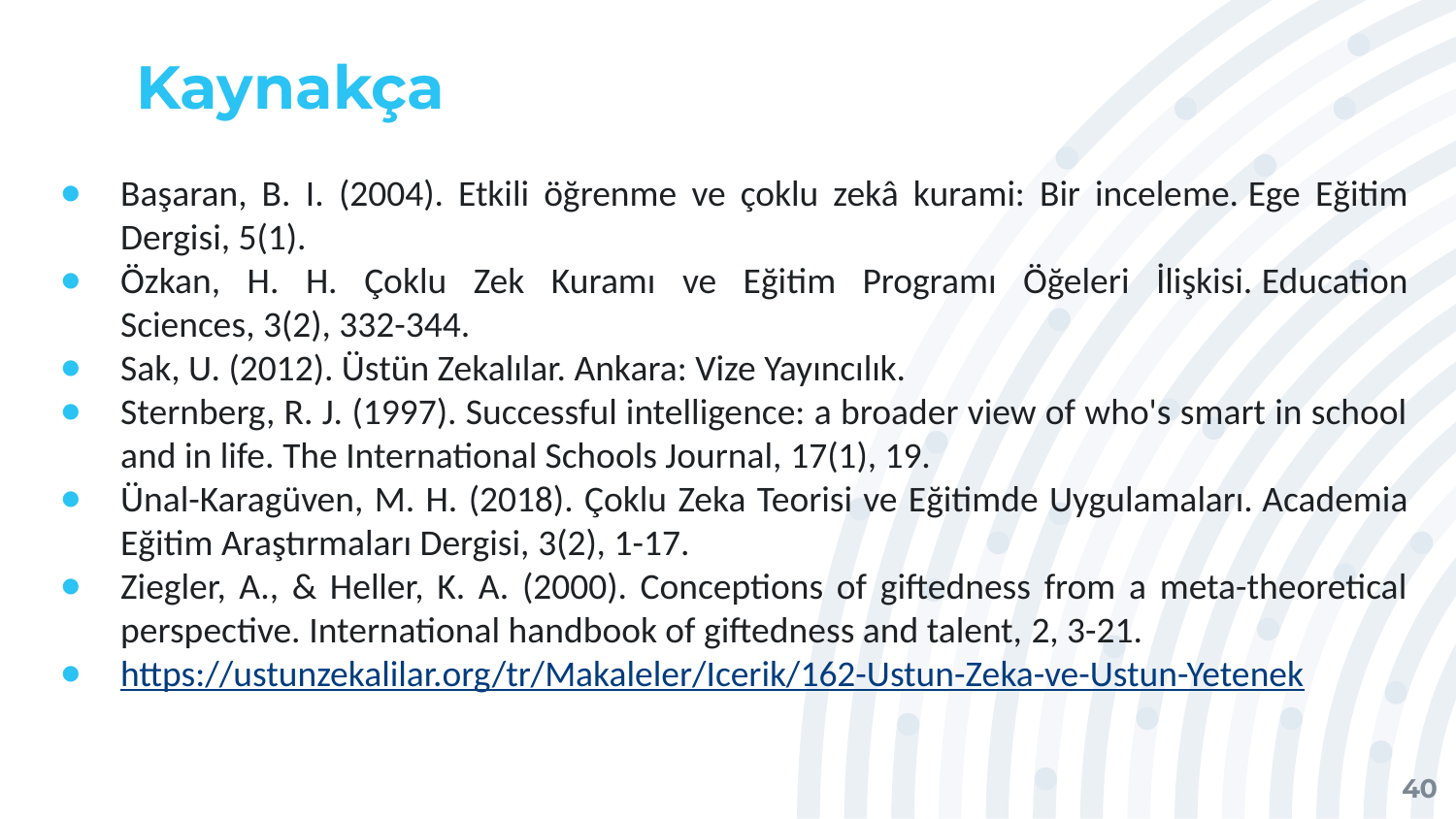

# Kaynakça
Başaran, B. I. (2004). Etkili öğrenme ve çoklu zekâ kurami: Bir inceleme. Ege Eğitim Dergisi, 5(1).
Özkan, H. H. Çoklu Zek Kuramı ve Eğitim Programı Öğeleri İlişkisi. Education Sciences, 3(2), 332-344.
Sak, U. (2012). Üstün Zekalılar. Ankara: Vize Yayıncılık.
Sternberg, R. J. (1997). Successful intelligence: a broader view of who's smart in school and in life. The International Schools Journal, 17(1), 19.
Ünal-Karagüven, M. H. (2018). Çoklu Zeka Teorisi ve Eğitimde Uygulamaları. Academia Eğitim Araştırmaları Dergisi, 3(2), 1-17.
Ziegler, A., & Heller, K. A. (2000). Conceptions of giftedness from a meta-theoretical perspective. International handbook of giftedness and talent, 2, 3-21.
https://ustunzekalilar.org/tr/Makaleler/Icerik/162-Ustun-Zeka-ve-Ustun-Yetenek

40